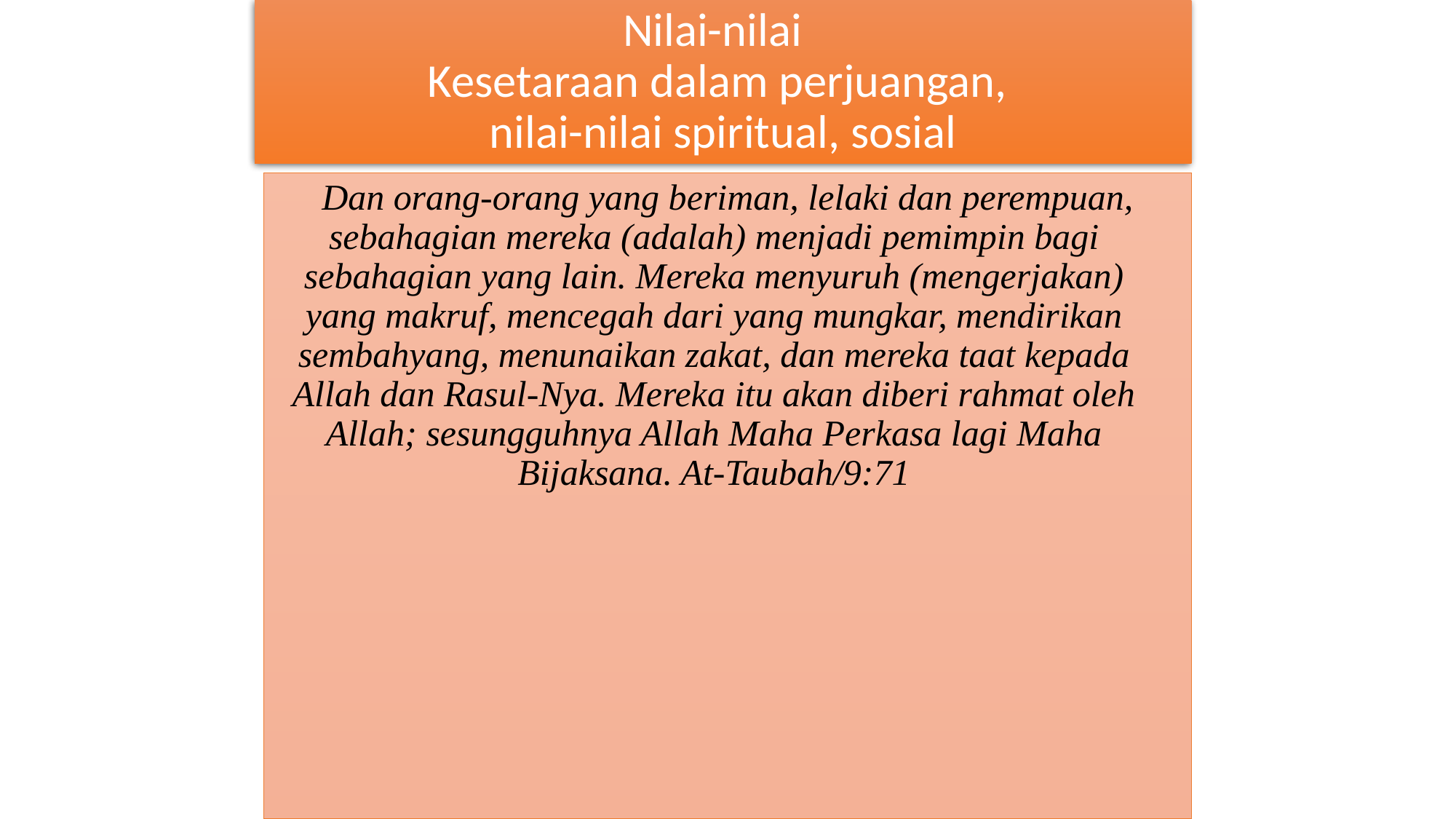

# Nilai-nilai Kesetaraan dalam perjuangan, nilai-nilai spiritual, sosial
Dan orang-orang yang beriman, lelaki dan perempuan, sebahagian mereka (adalah) menjadi pemimpin bagi sebahagian yang lain. Mereka menyuruh (mengerjakan) yang makruf, mencegah dari yang mungkar, mendirikan sembahyang, menunaikan zakat, dan mereka taat kepada Allah dan Rasul-Nya. Mereka itu akan diberi rahmat oleh Allah; sesungguhnya Allah Maha Perkasa lagi Maha Bijaksana. At-Taubah/9:71